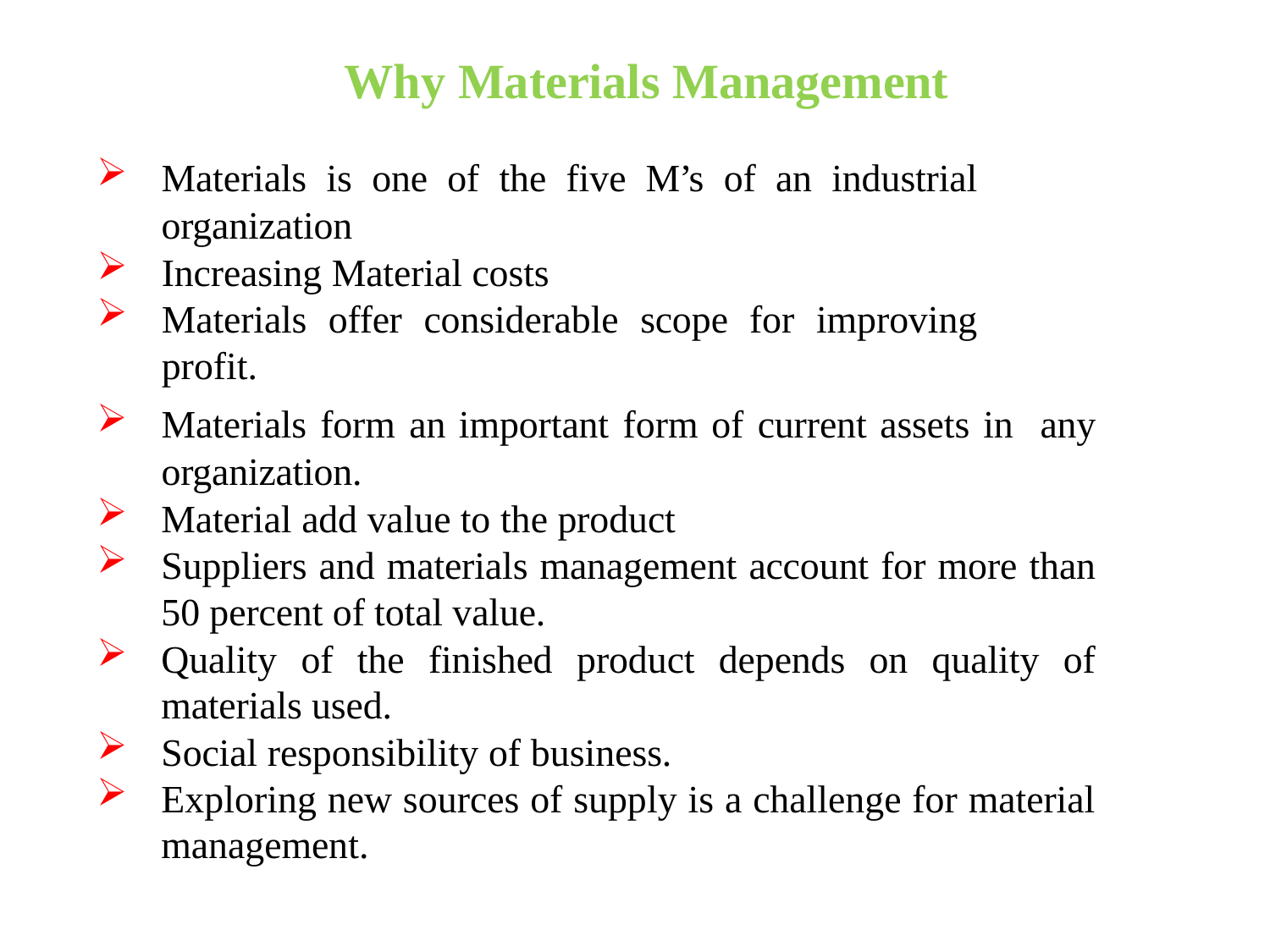

# Why Materials Management
Materials is one of the five M’s of an industrial organization
Increasing Material costs
Materials offer considerable scope for improving profit.
Materials form an important form of current assets in  any organization.
Material add value to the product
Suppliers and materials management account for more than 50 percent of total value.
Quality of the finished product depends on quality of materials used.
Social responsibility of business.
Exploring new sources of supply is a challenge for material management.